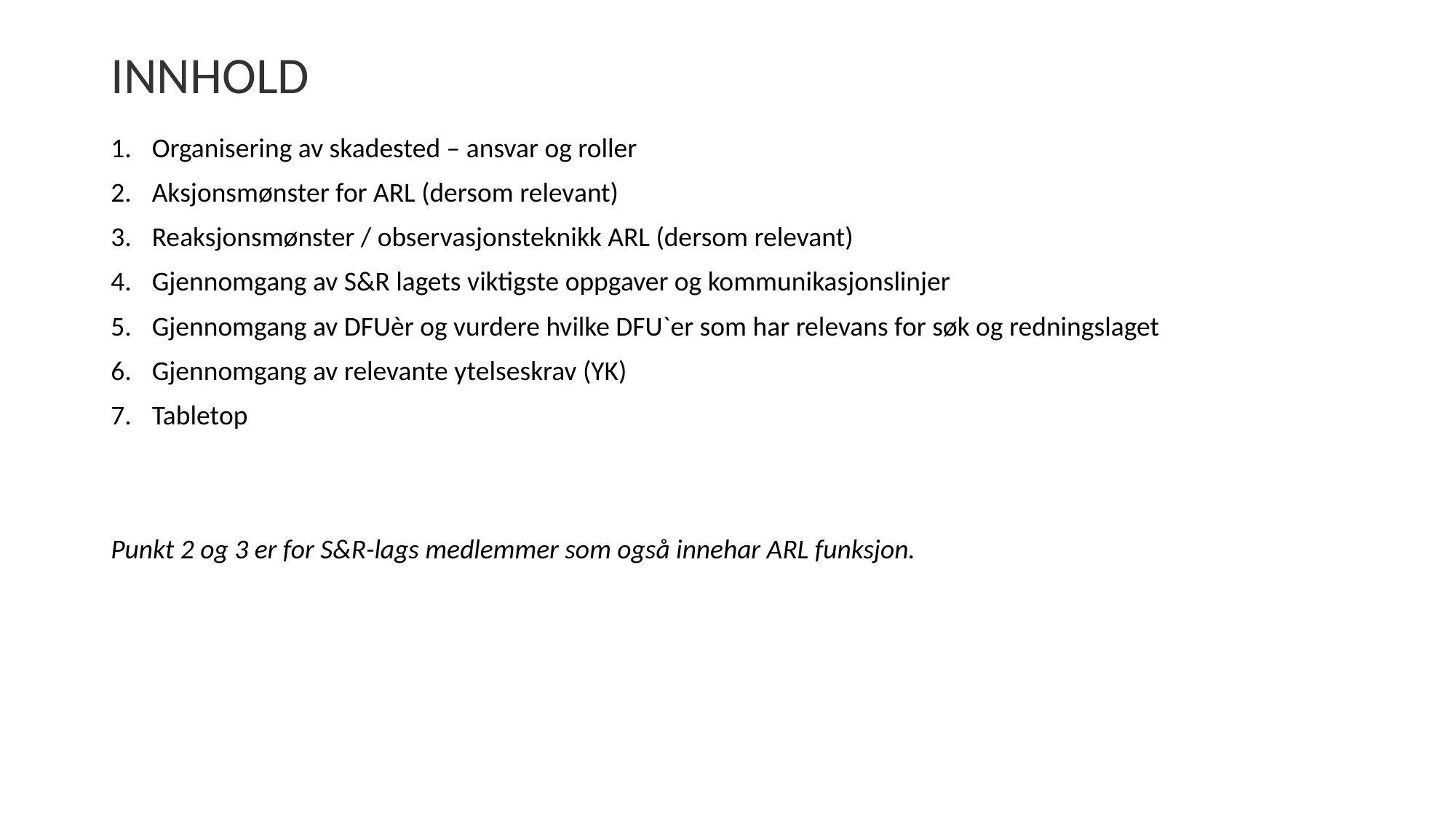

# INNHOLD
Organisering av skadested – ansvar og roller
Aksjonsmønster for ARL (dersom relevant)
Reaksjonsmønster / observasjonsteknikk ARL (dersom relevant)
Gjennomgang av S&R lagets viktigste oppgaver og kommunikasjonslinjer
Gjennomgang av DFUèr og vurdere hvilke DFU`er som har relevans for søk og redningslaget
Gjennomgang av relevante ytelseskrav (YK)
Tabletop

Punkt 2 og 3 er for S&R-lags medlemmer som også innehar ARL funksjon.